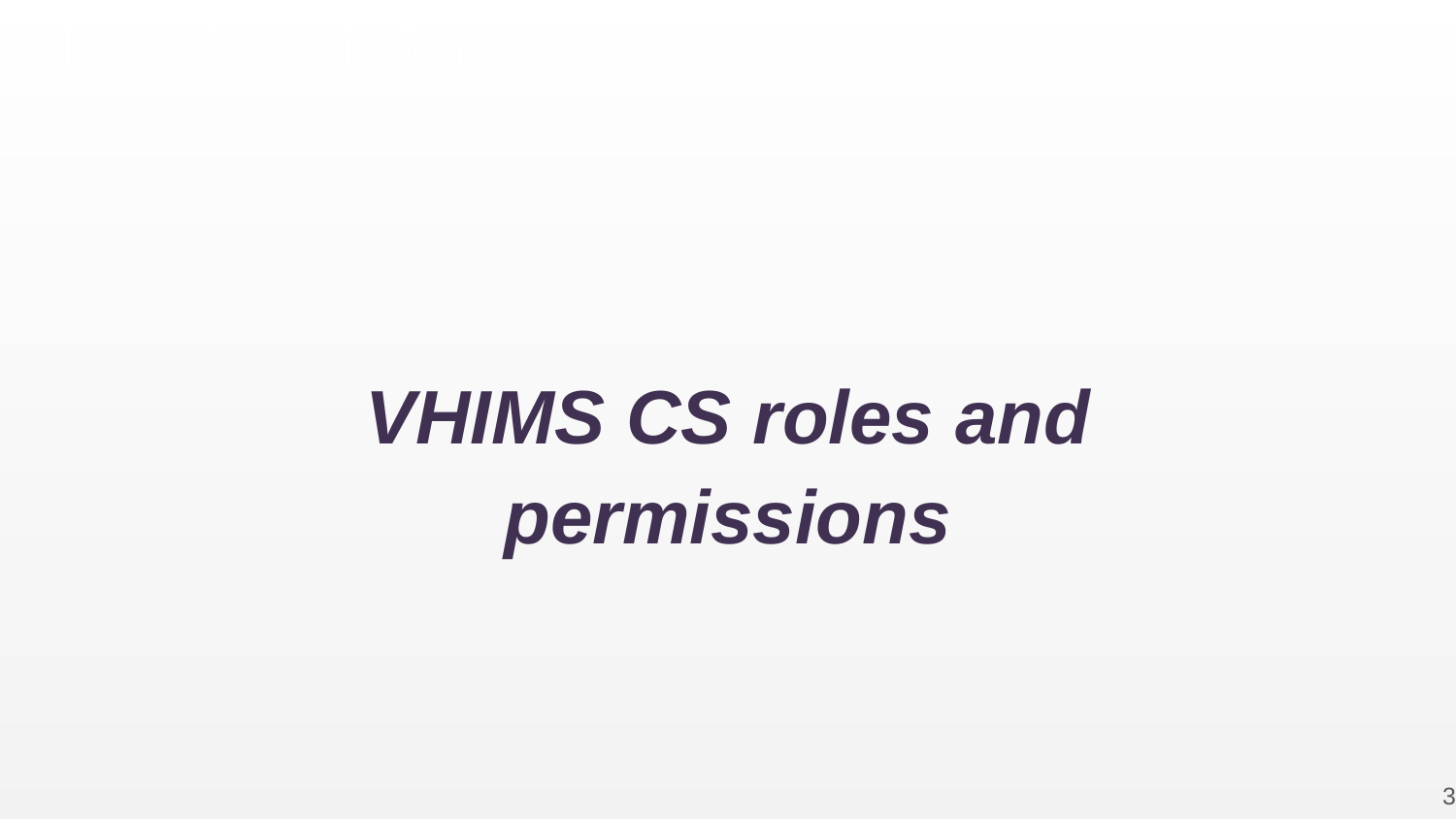

Roles and permissions
VHIMS CS roles and permissions
3